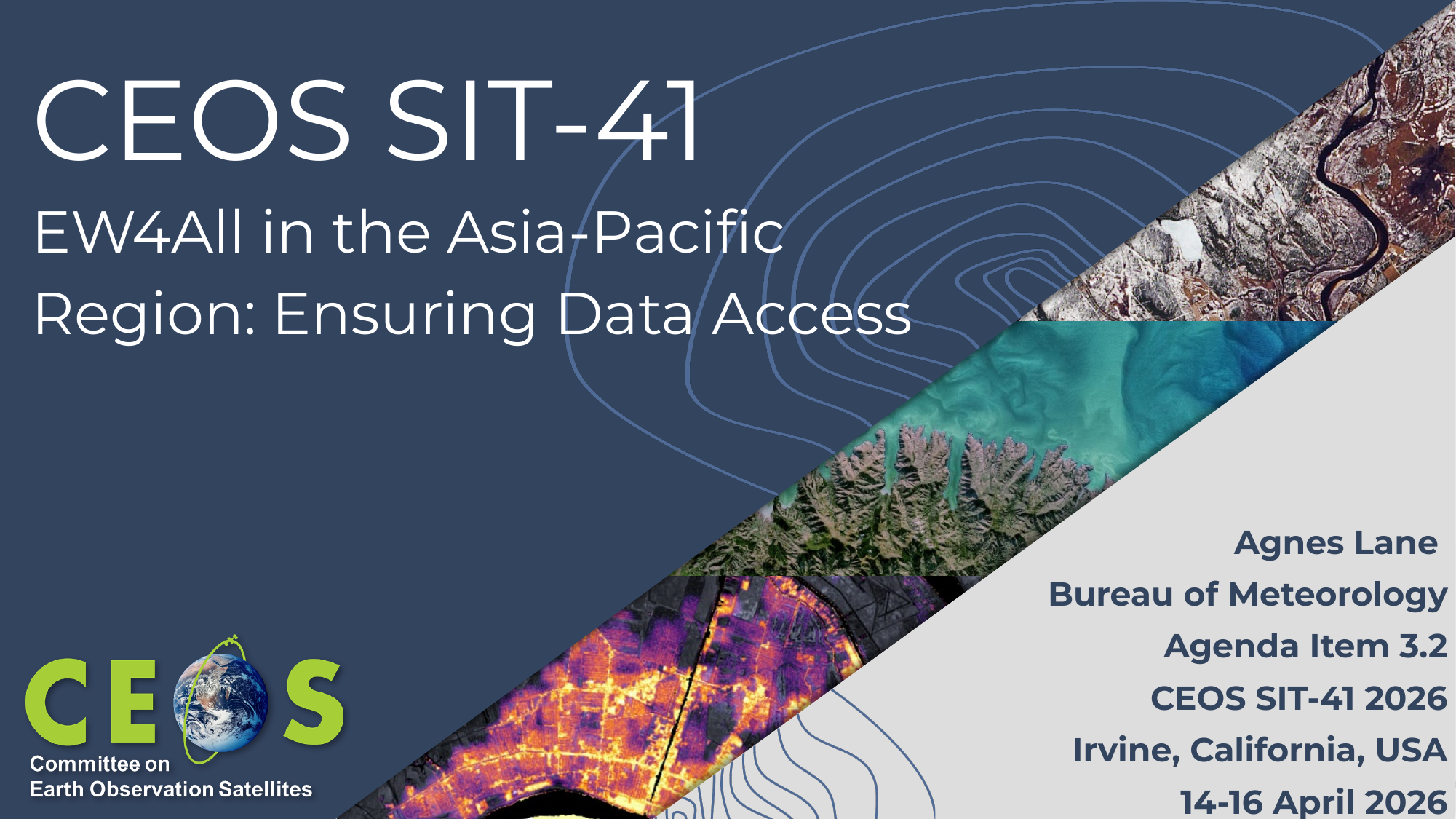

# CEOS SIT-41
EW4All in the Asia-Pacific Region: Ensuring Data Access
Agnes Lane
Bureau of Meteorology
Agenda Item 3.2
CEOS SIT-41 2026
Irvine, California, USA
14-16 April 2026